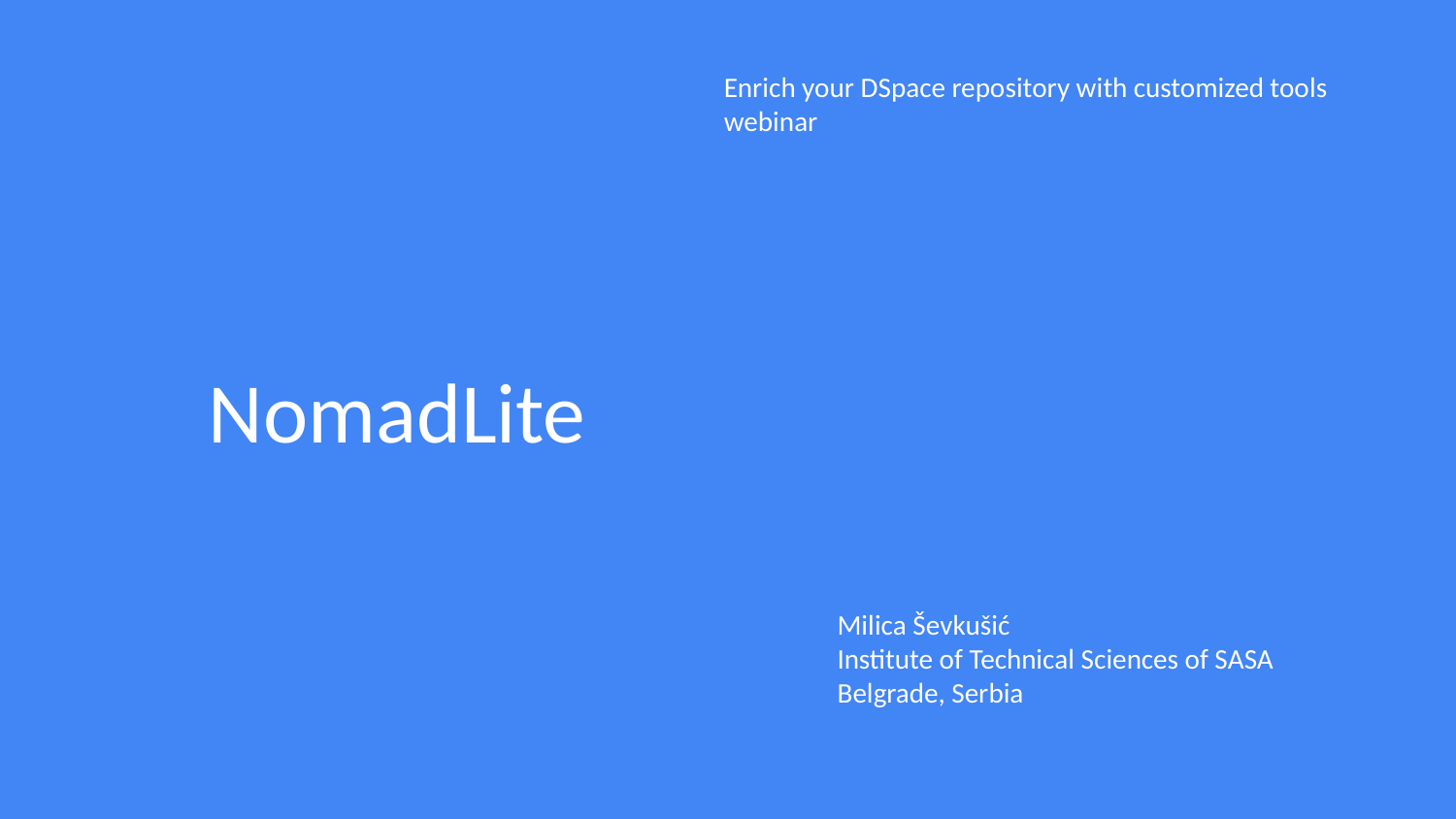

Enrich your DSpace repository with customized tools webinar
# NomadLite
Milica Ševkušić
Institute of Technical Sciences of SASA
Belgrade, Serbia